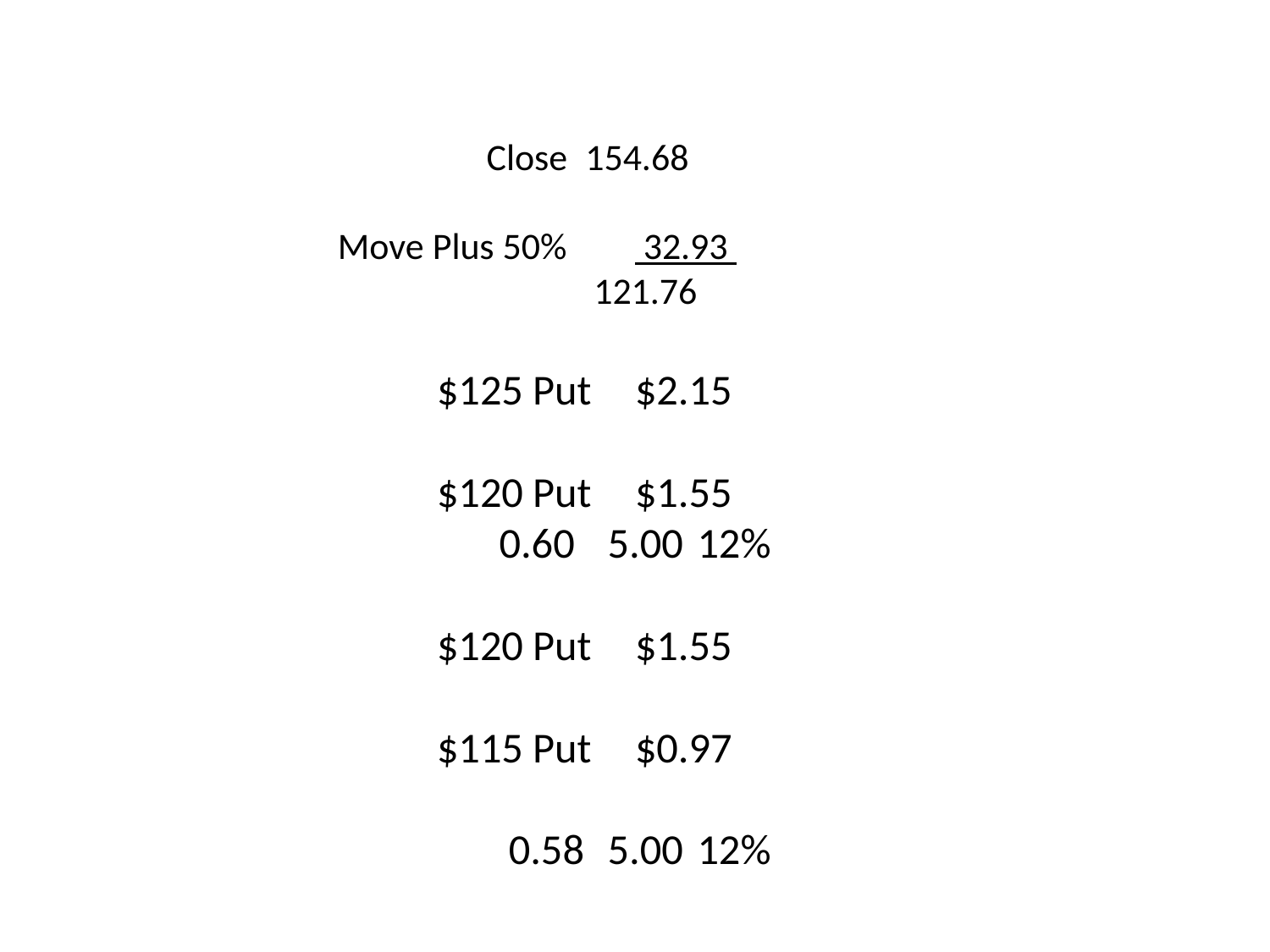

# Close		154.68 Move Plus 50%         32.93 121.76 $125 Put		$2.15 $120 Put		$1.55 0.60 	 5.00 	12% $120 Put		$1.55 $115 Put		$0.97 0.58 	 5.00 	12%